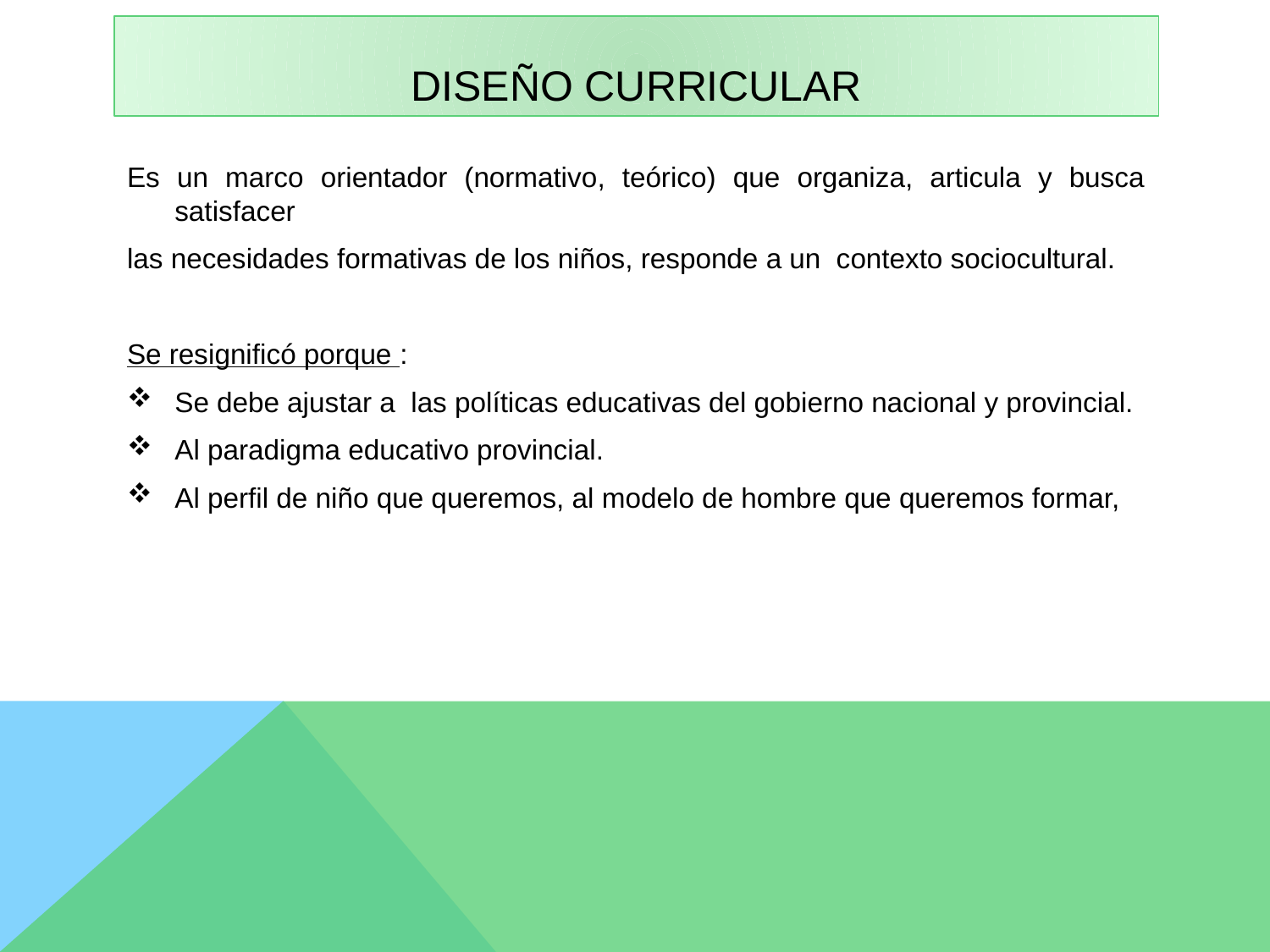

# Diseño curricular
Es un marco orientador (normativo, teórico) que organiza, articula y busca satisfacer
las necesidades formativas de los niños, responde a un  contexto sociocultural.

Se resignificó porque :
Se debe ajustar a  las políticas educativas del gobierno nacional y provincial.
Al paradigma educativo provincial.
Al perfil de niño que queremos, al modelo de hombre que queremos formar,